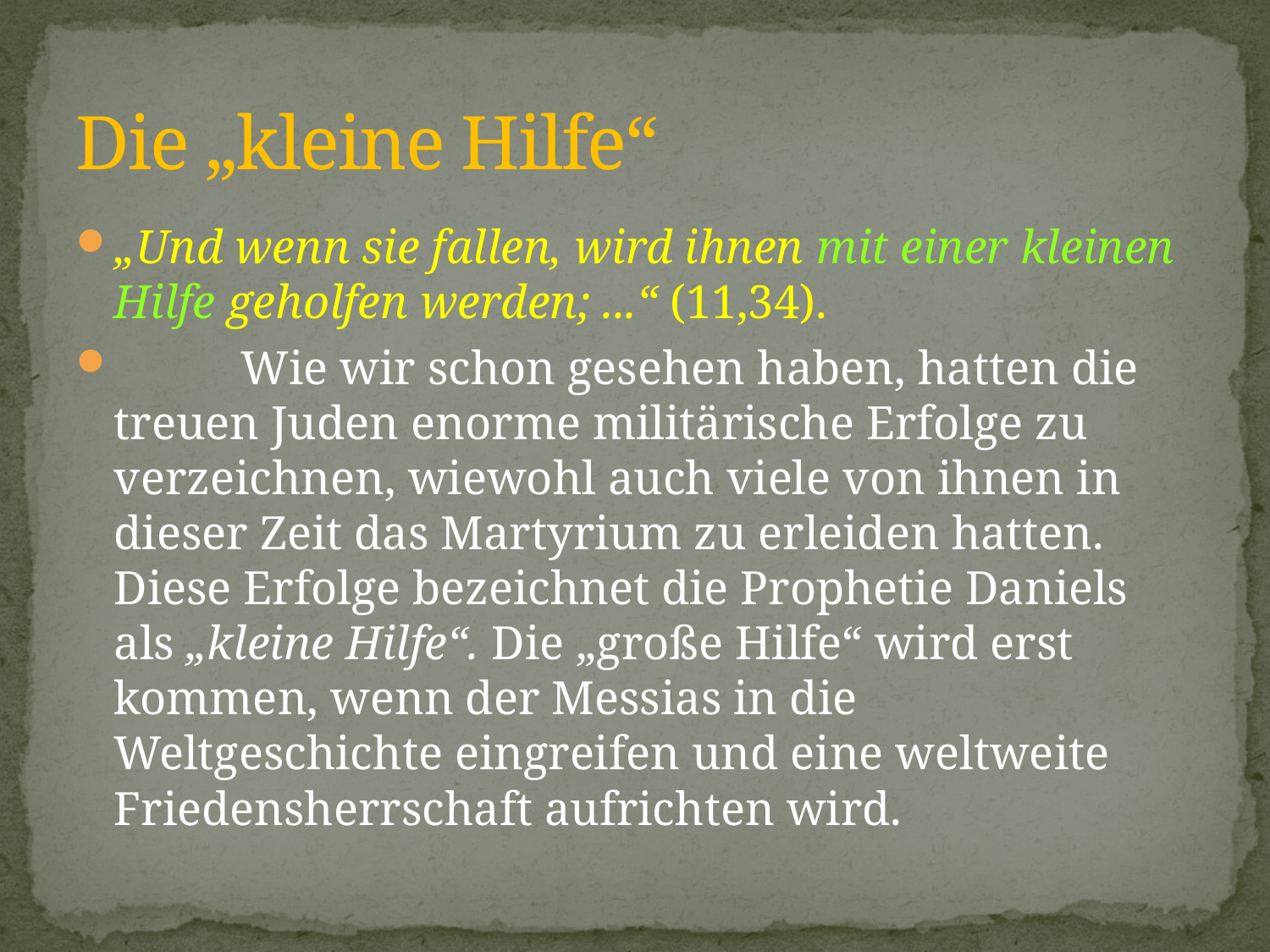

# Die „kleine Hilfe“
„Und wenn sie fallen, wird ihnen mit einer kleinen Hilfe geholfen werden; ...“ (11,34).
	Wie wir schon gesehen haben, hatten die treuen Juden enorme militärische Erfolge zu verzeichnen, wiewohl auch viele von ihnen in dieser Zeit das Martyrium zu erleiden hatten. Diese Erfolge bezeichnet die Prophetie Daniels als „kleine Hilfe“. Die „große Hilfe“ wird erst kommen, wenn der Messias in die Weltgeschichte eingreifen und eine weltweite Friedensherrschaft aufrichten wird.